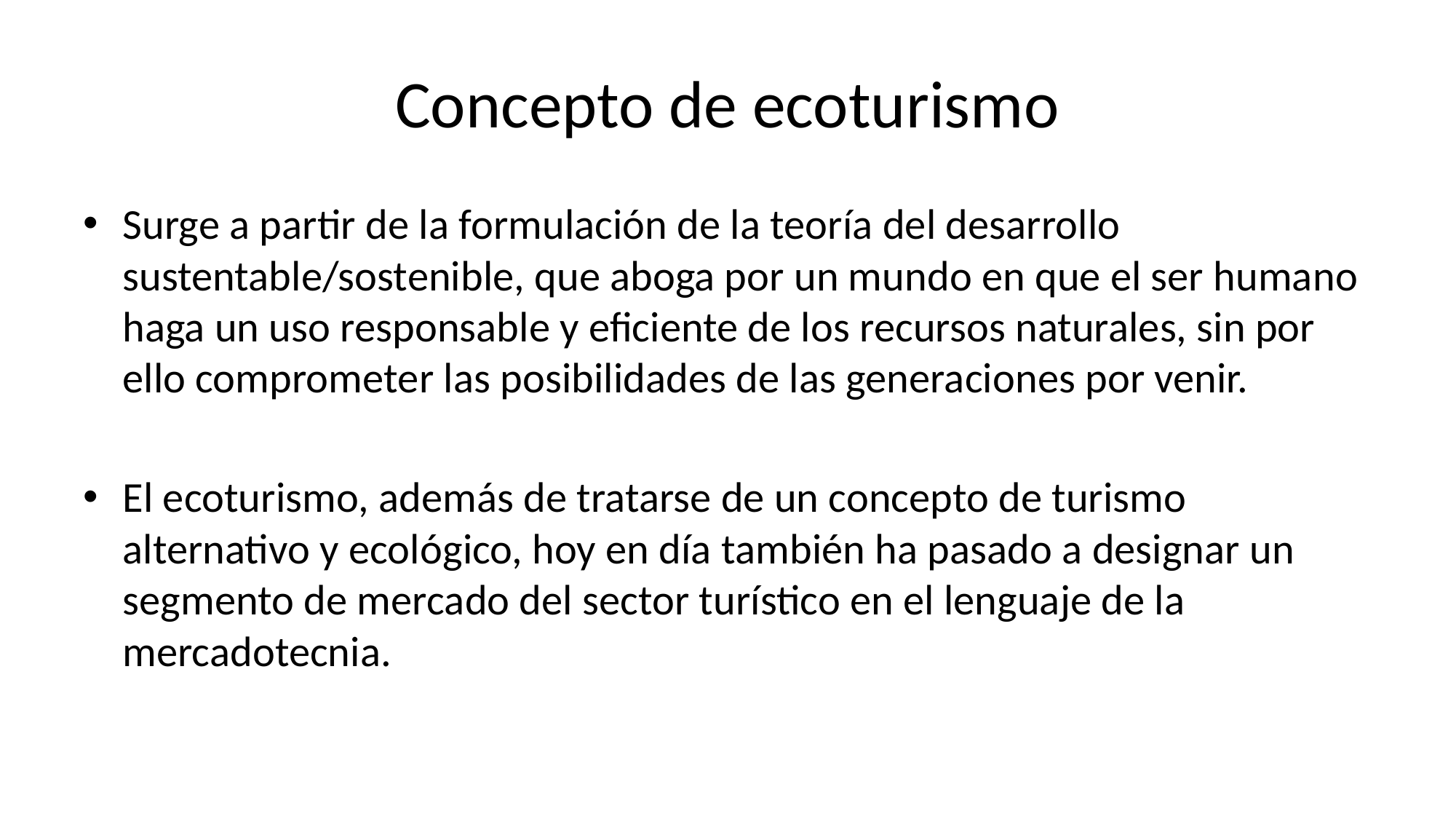

# Concepto de ecoturismo
Surge a partir de la formulación de la teoría del desarrollo sustentable/sostenible, que aboga por un mundo en que el ser humano haga un uso responsable y eficiente de los recursos naturales, sin por ello comprometer las posibilidades de las generaciones por venir.

El ecoturismo, además de tratarse de un concepto de turismo alternativo y ecológico, hoy en día también ha pasado a designar un segmento de mercado del sector turístico en el lenguaje de la mercadotecnia.